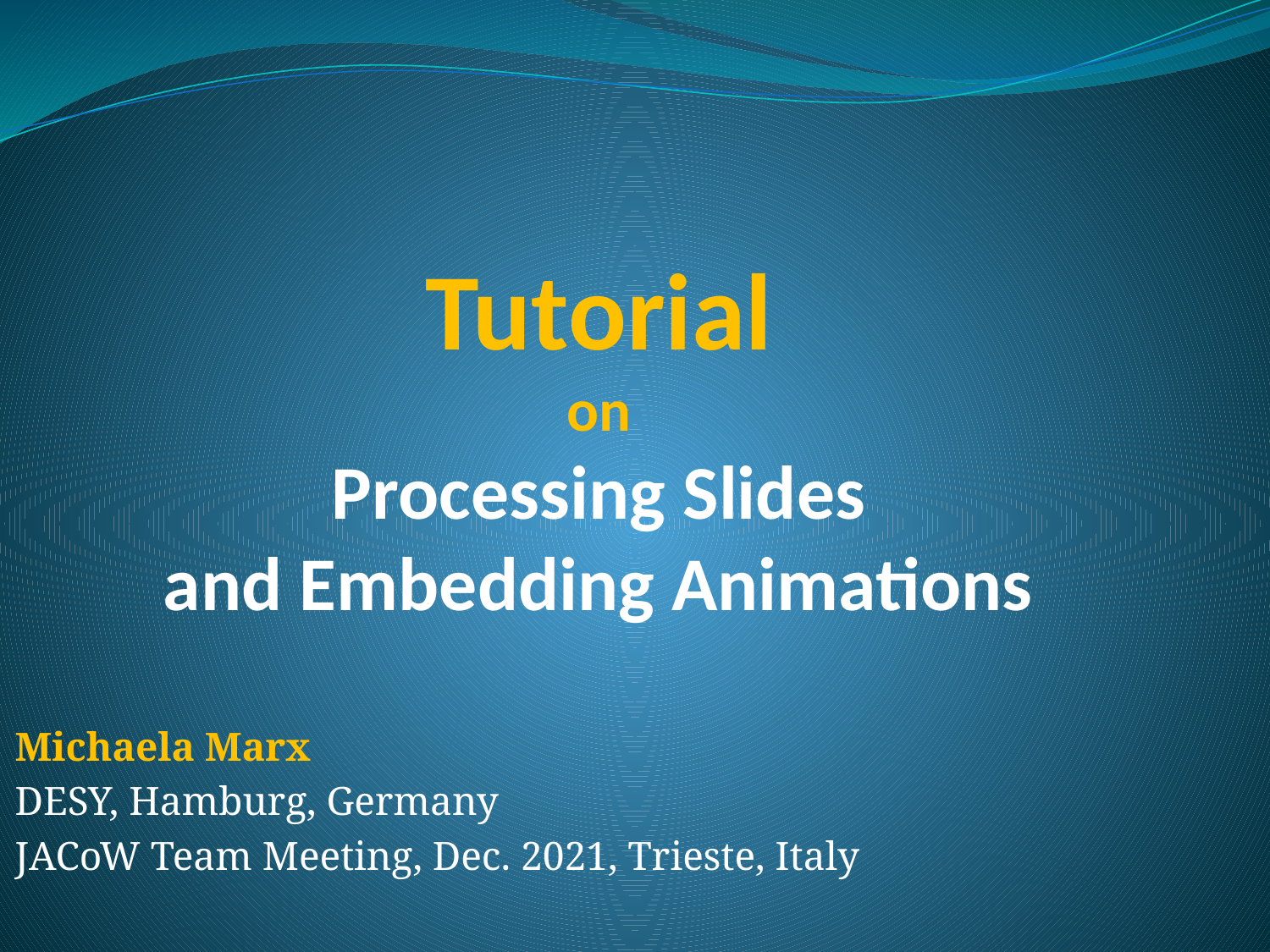

# Tutorial on Processing Slides and Embedding Animations
Michaela Marx
DESY, Hamburg, Germany
JACoW Team Meeting, Dec. 2021, Trieste, Italy